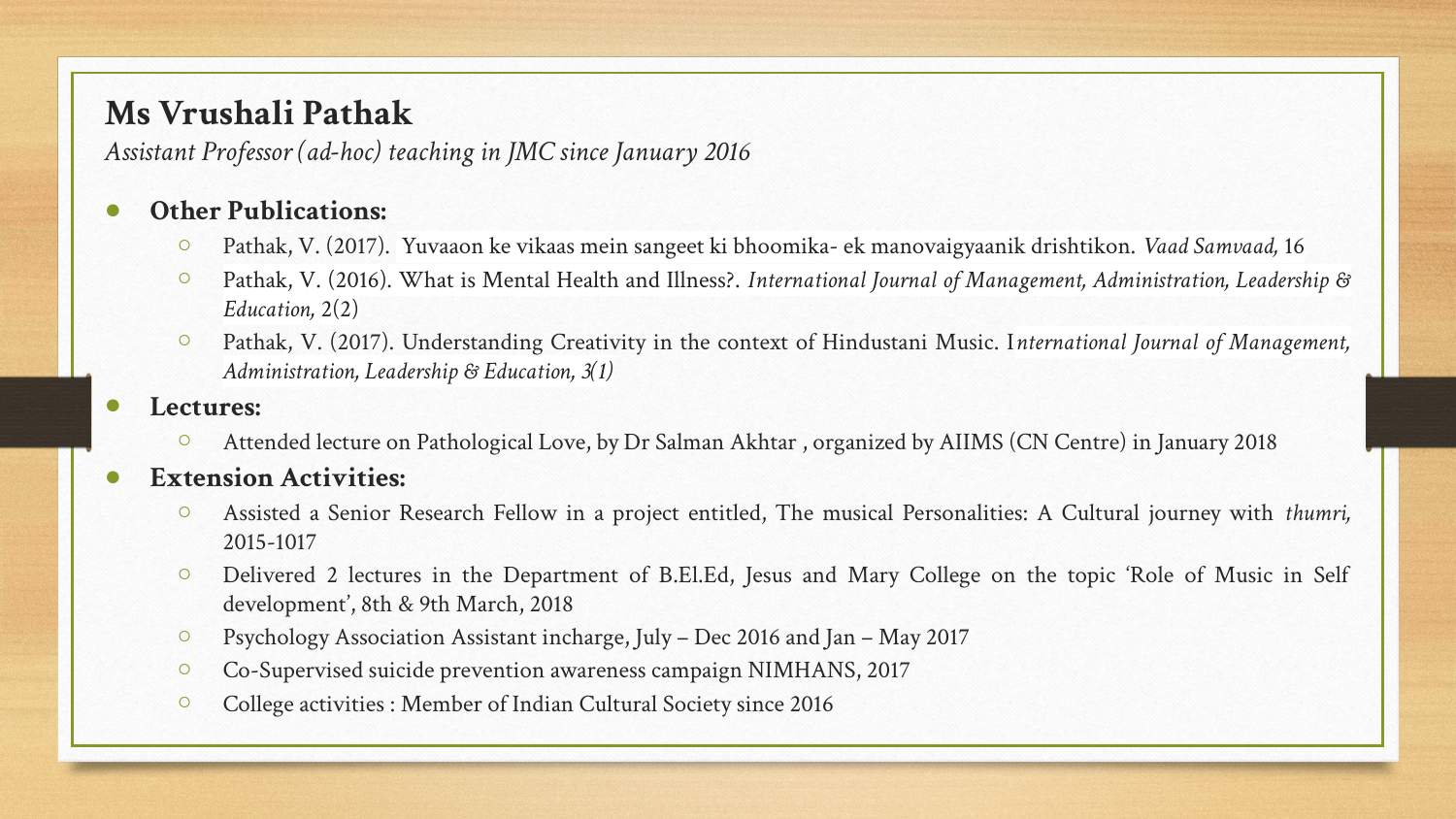

Ms Vrushali Pathak
Assistant Professor (ad-hoc) teaching in JMC since January 2016

Other Publications:
Pathak, V. (2017).  Yuvaaon ke vikaas mein sangeet ki bhoomika- ek manovaigyaanik drishtikon. Vaad Samvaad, 16
Pathak, V. (2016). What is Mental Health and Illness?. International Journal of Management, Administration, Leadership & Education, 2(2)
Pathak, V. (2017). Understanding Creativity in the context of Hindustani Music. International Journal of Management, Administration, Leadership & Education, 3(1)
Lectures:
Attended lecture on Pathological Love, by Dr Salman Akhtar , organized by AIIMS (CN Centre) in January 2018
Extension Activities:
Assisted a Senior Research Fellow in a project entitled, The musical Personalities: A Cultural journey with thumri, 2015-1017
Delivered 2 lectures in the Department of B.El.Ed, Jesus and Mary College on the topic ‘Role of Music in Self development’, 8th & 9th March, 2018
Psychology Association Assistant incharge, July – Dec 2016 and Jan – May 2017
Co-Supervised suicide prevention awareness campaign NIMHANS, 2017
College activities : Member of Indian Cultural Society since 2016